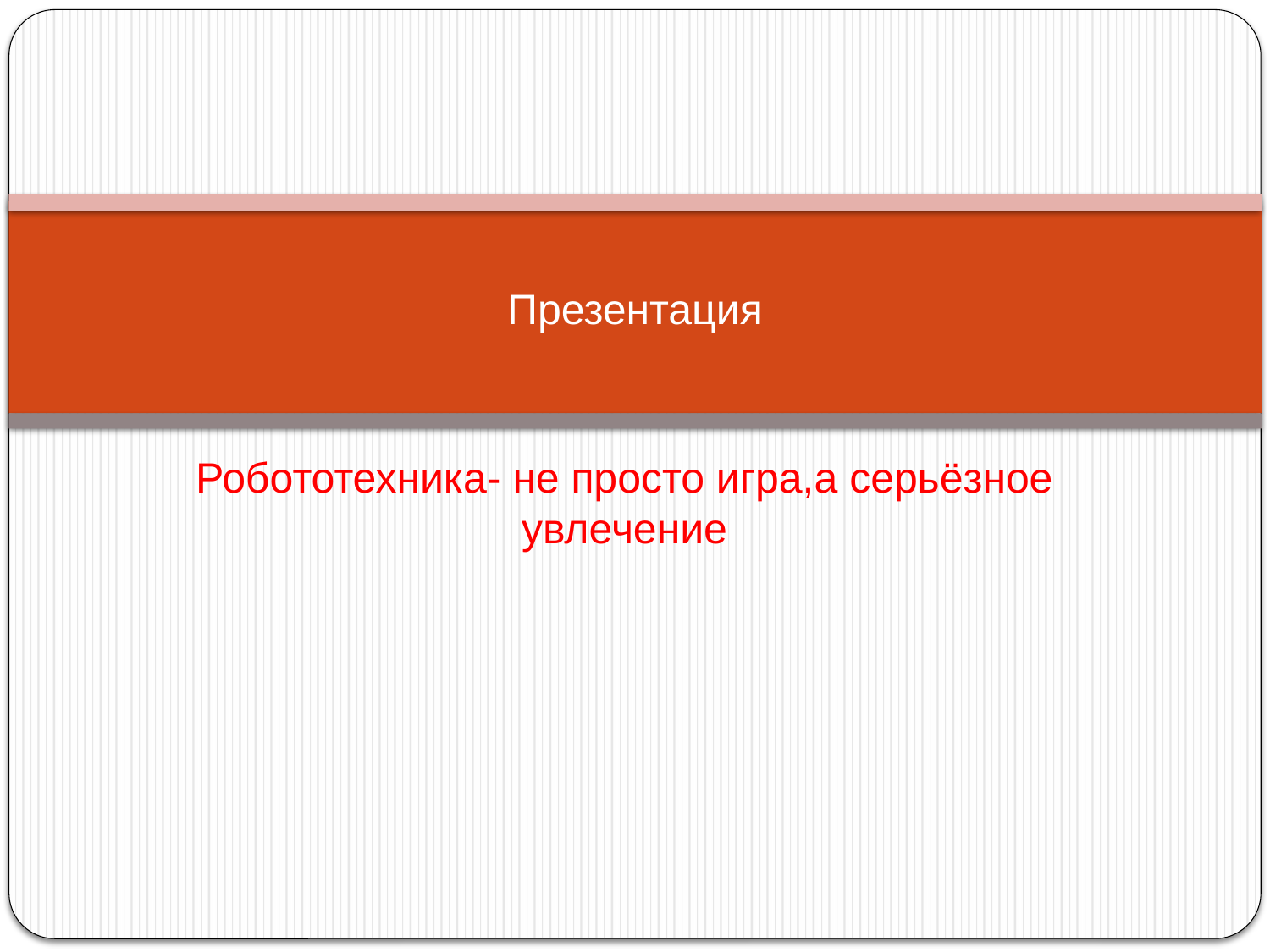

# Презентация
Робототехника- не просто игра,а серьёзное увлечение